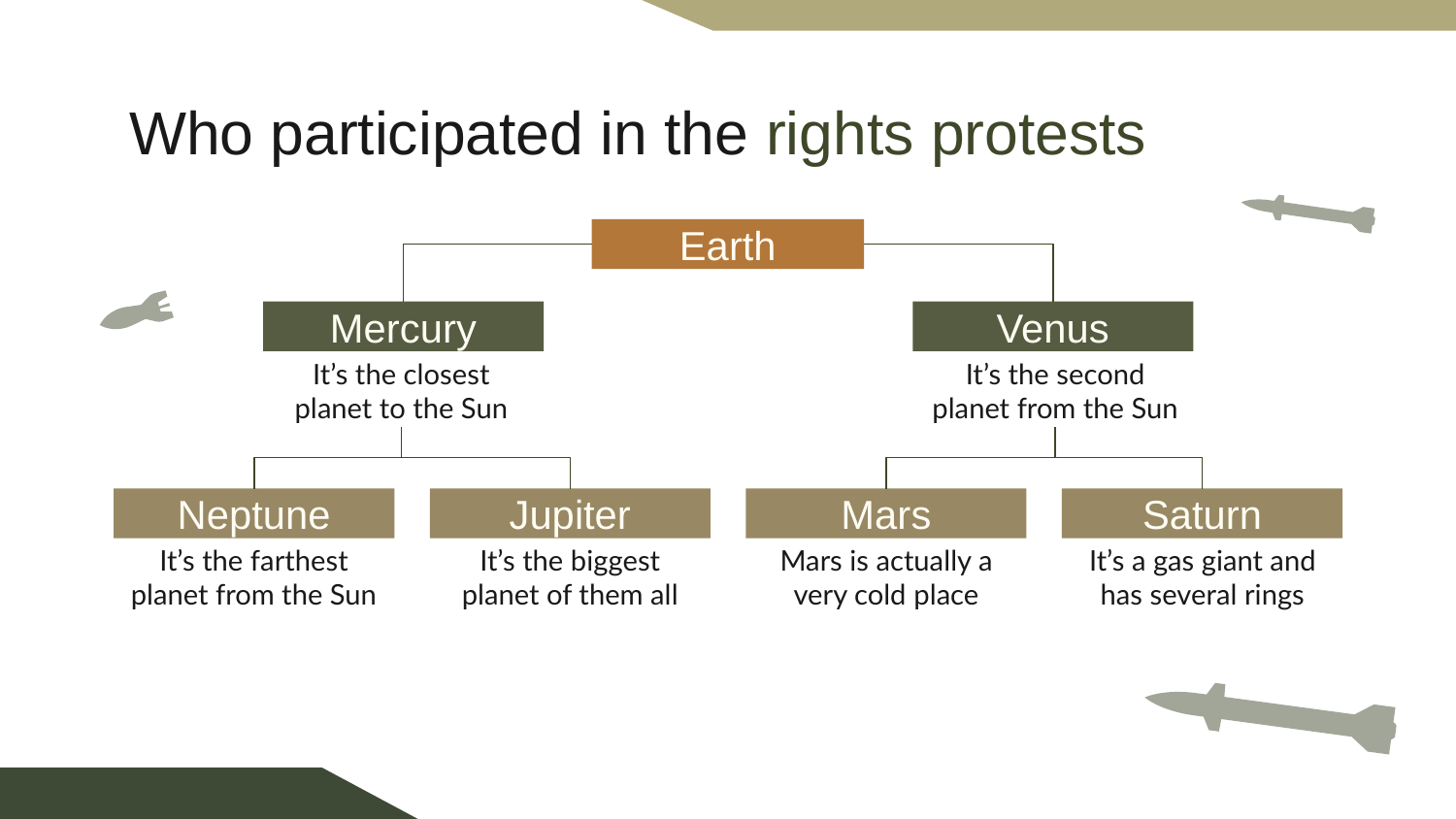

# Who participated in the rights protests

Earth

Mercury
Venus
It’s the closest planet to the Sun
It’s the second planet from the Sun
Neptune
Jupiter
Mars
Saturn
It’s the farthest planet from the Sun
It’s the biggest planet of them all
Mars is actually a very cold place
It’s a gas giant and has several rings